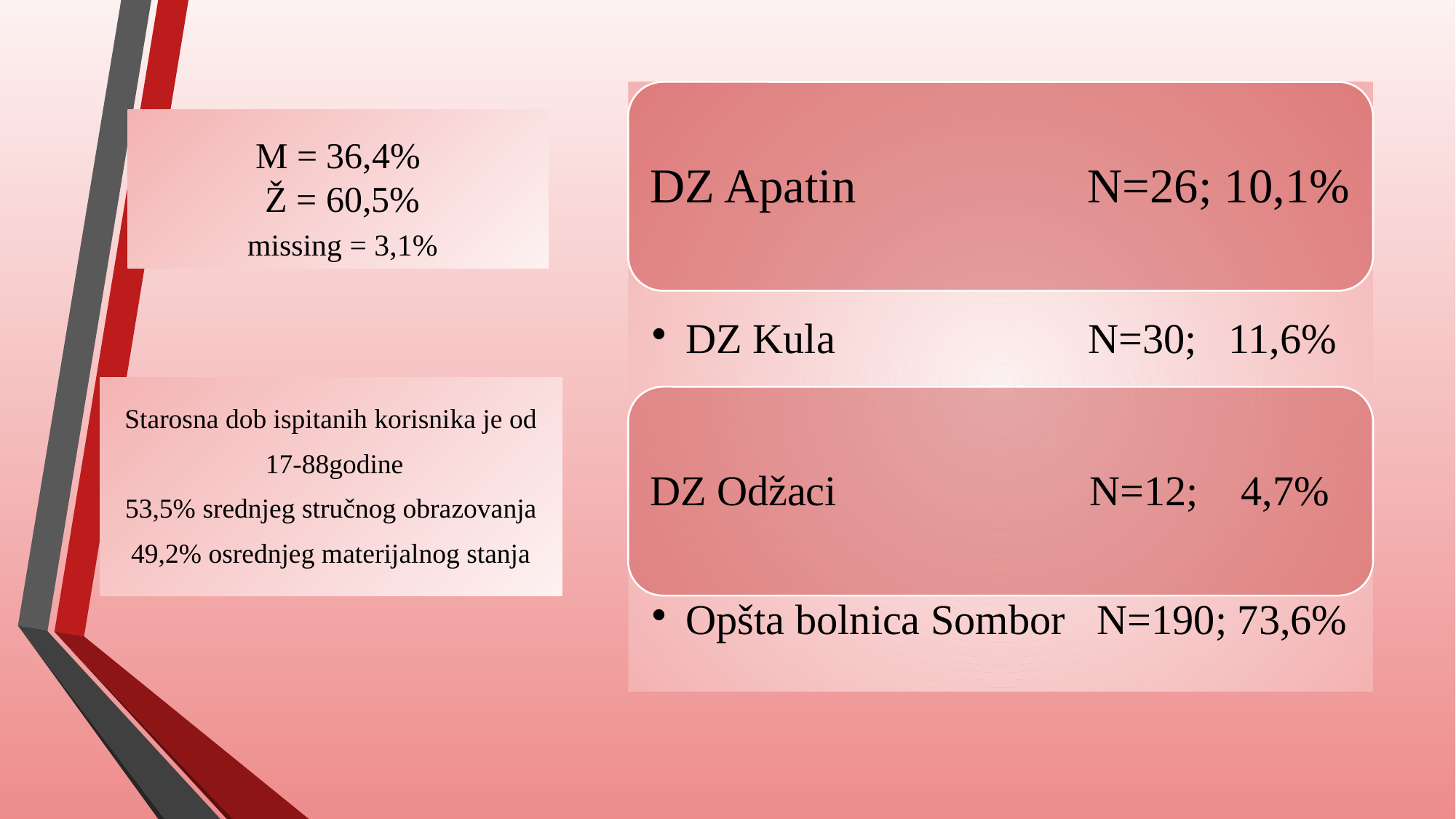

DZ Apatin                   N=26; 10,1%
DZ Kula                        N=30;   11,6%
Opšta bolnica Sombor   N=190; 73,6%
DZ Odžaci                        N=12;    4,7%
# M = 36,4% Ž = 60,5% missing = 3,1%
Starosna dob ispitanih korisnika je od
 17-88godine
53,5% srednjeg stručnog obrazovanja
49,2% osrednjeg materijalnog stanja